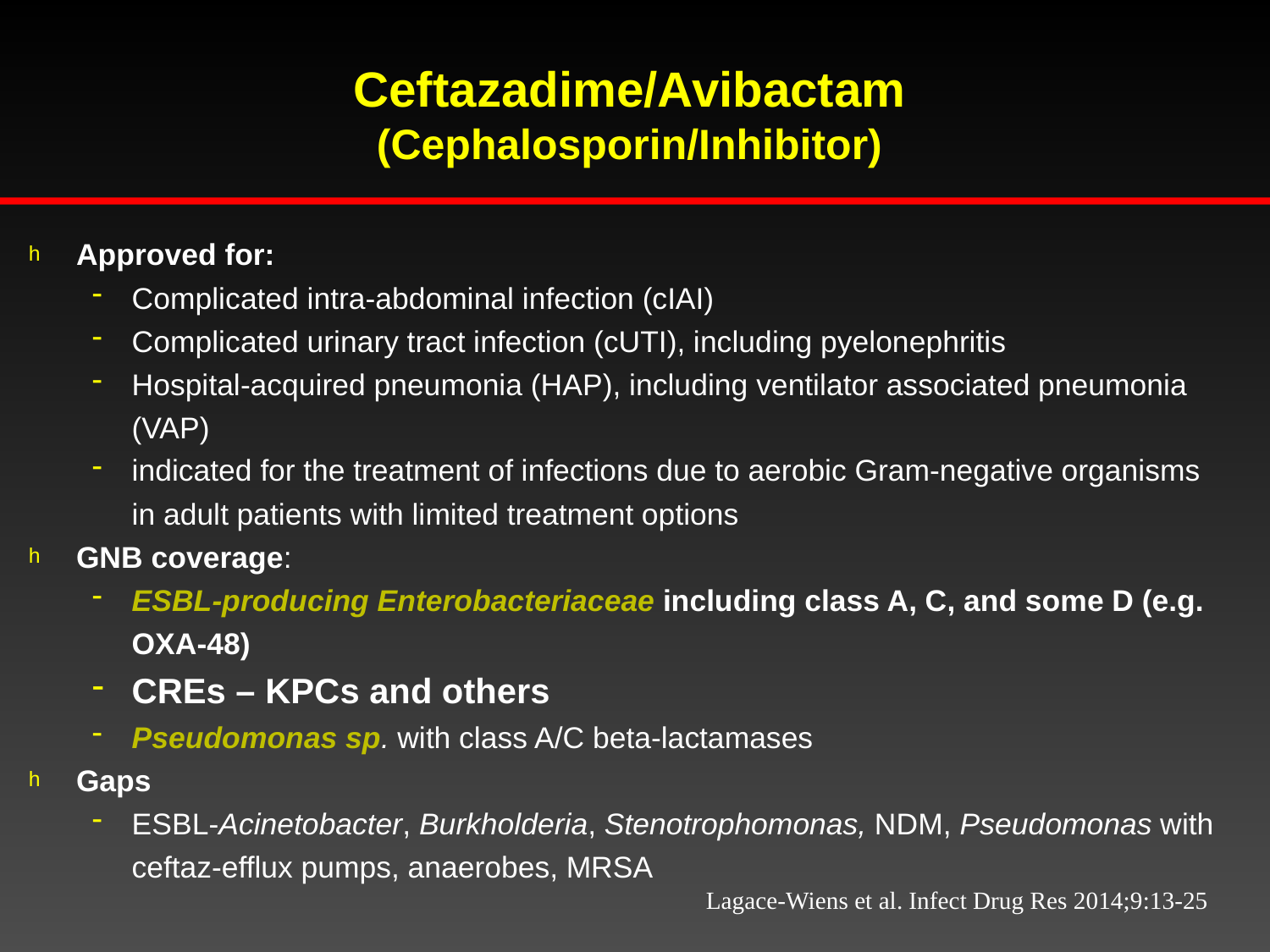

# Ceftazadime/Avibactam (Cephalosporin/Inhibitor)
Approved for:
Complicated intra-abdominal infection (cIAI)
Complicated urinary tract infection (cUTI), including pyelonephritis
Hospital-acquired pneumonia (HAP), including ventilator associated pneumonia (VAP)
indicated for the treatment of infections due to aerobic Gram-negative organisms in adult patients with limited treatment options
GNB coverage:
ESBL-producing Enterobacteriaceae including class A, C, and some D (e.g. OXA-48)
CREs – KPCs and others
Pseudomonas sp. with class A/C beta-lactamases
Gaps
ESBL-Acinetobacter, Burkholderia, Stenotrophomonas, NDM, Pseudomonas with ceftaz-efflux pumps, anaerobes, MRSA
Lagace-Wiens et al. Infect Drug Res 2014;9:13-25